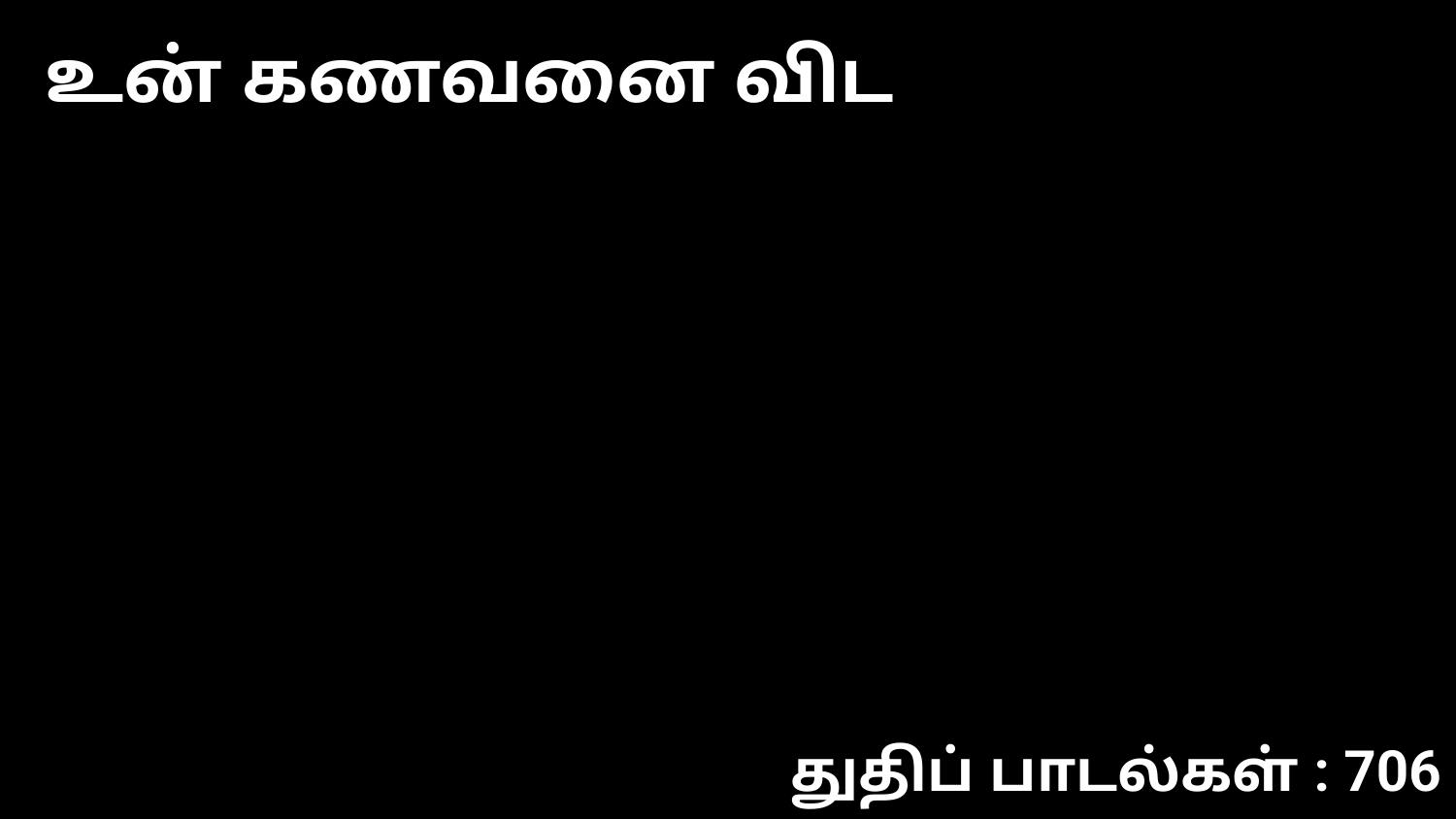

உன் கணவனை விட
துதிப் பாடல்கள் : 706